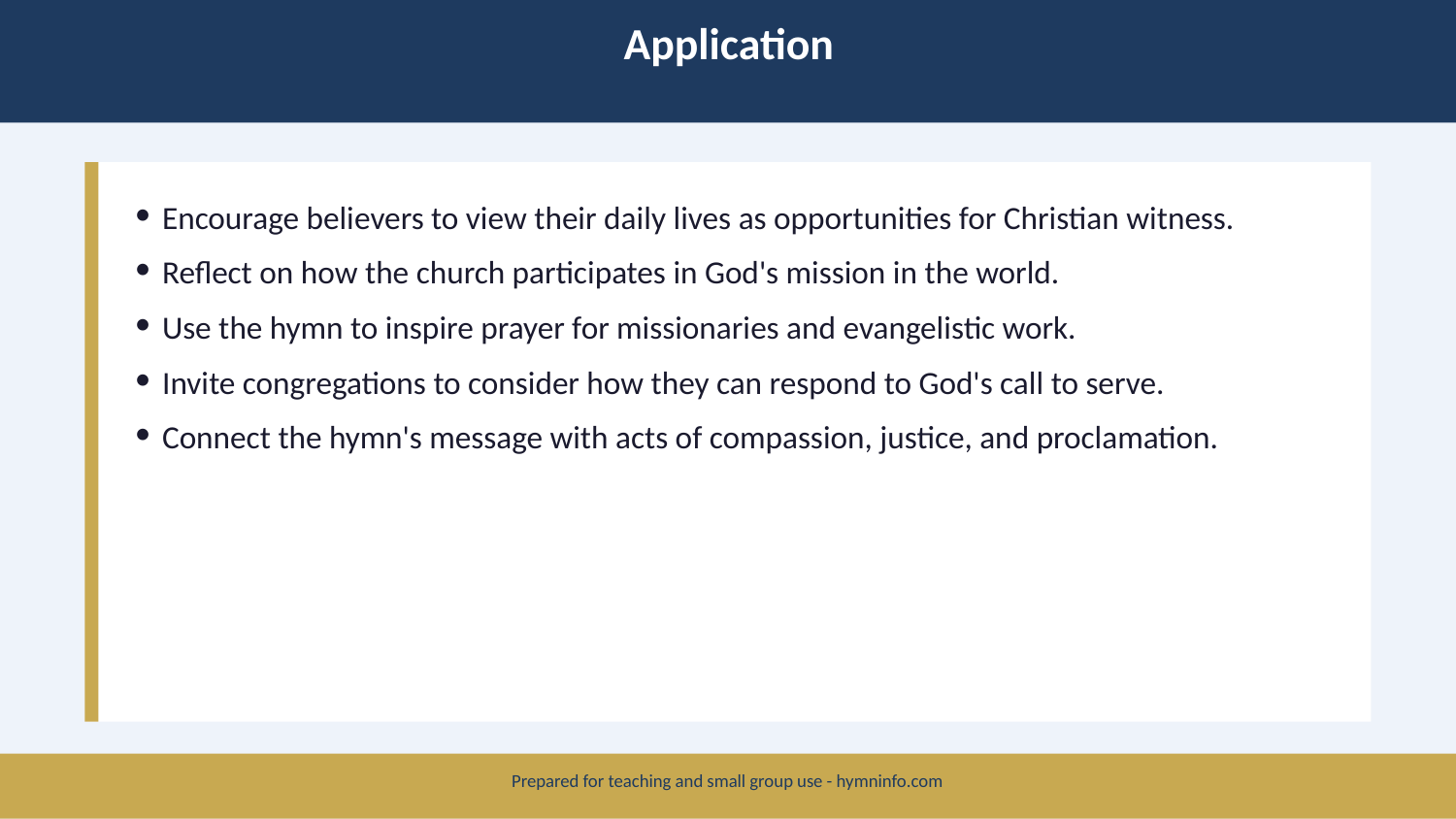

Application

Encourage believers to view their daily lives as opportunities for Christian witness.
Reflect on how the church participates in God's mission in the world.
Use the hymn to inspire prayer for missionaries and evangelistic work.
Invite congregations to consider how they can respond to God's call to serve.
Connect the hymn's message with acts of compassion, justice, and proclamation.

Prepared for teaching and small group use - hymninfo.com